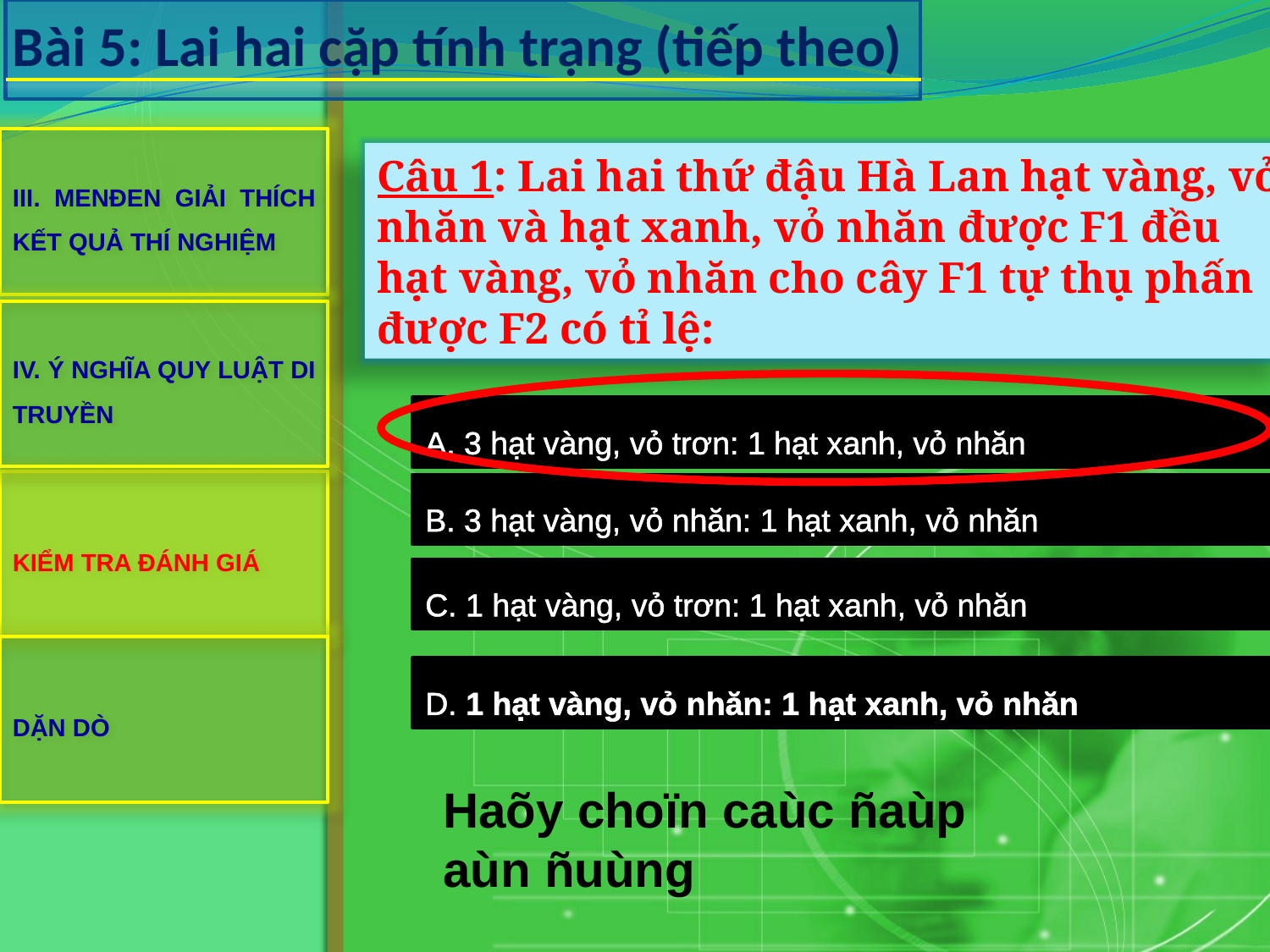

Bài 5: Lai hai cặp tính trạng (tiếp theo)
III. MENĐEN GIẢI THÍCH KẾT QUẢ THÍ NGHIỆM
Câu 1: Lai hai thứ đậu Hà Lan hạt vàng, vỏ nhăn và hạt xanh, vỏ nhăn được F1 đều hạt vàng, vỏ nhăn cho cây F1 tự thụ phấn được F2 có tỉ lệ:
IV. Ý NGHĨA QUY LUẬT DI TRUYỀN

A. 3 hạt vàng, vỏ trơn: 1 hạt xanh, vỏ nhăn
KIỂM TRA ĐÁNH GIÁ
B. 3 hạt vàng, vỏ nhăn: 1 hạt xanh, vỏ nhăn
C. 1 hạt vàng, vỏ trơn: 1 hạt xanh, vỏ nhăn
DẶN DÒ
D. 1 hạt vàng, vỏ nhăn: 1 hạt xanh, vỏ nhăn
Haõy choïn caùc ñaùp aùn ñuùng